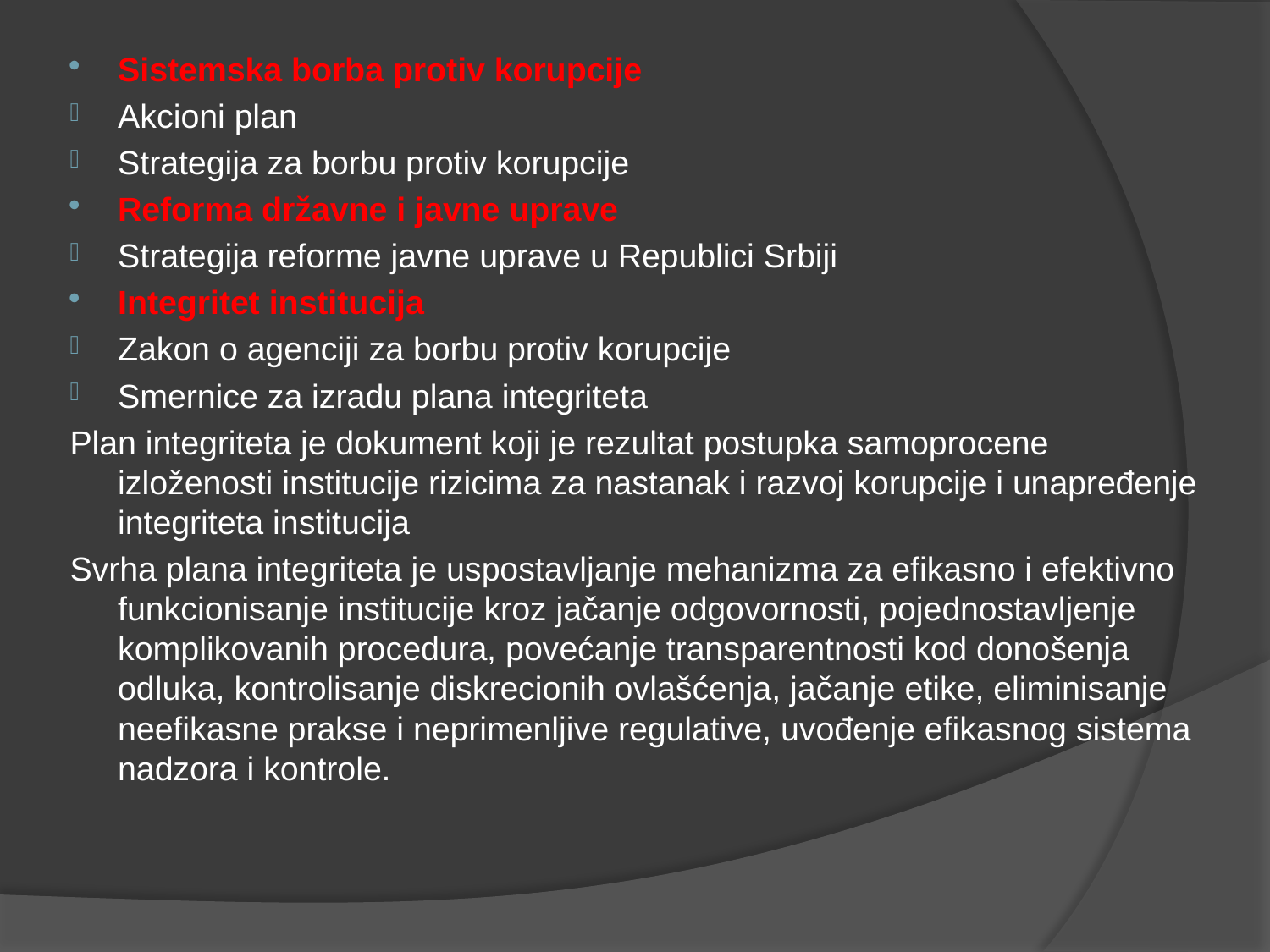

Sistemska borba protiv korupcije
Akcioni plan
Strategija za borbu protiv korupcije
Reforma državne i javne uprave
Strategija reforme javne uprave u Republici Srbiji
Integritet institucija
Zakon o agenciji za borbu protiv korupcije
Smernice za izradu plana integriteta
Plan integriteta je dokument koji je rezultat postupka samoprocene izloženosti institucije rizicima za nastanak i razvoj korupcije i unapređenje integriteta institucija
Svrha plana integriteta je uspostavljanje mehanizma za efikasno i efektivno funkcionisanje institucije kroz jačanje odgovornosti, pojednostavljenje komplikovanih procedura, povećanje transparentnosti kod donošenja odluka, kontrolisanje diskrecionih ovlašćenja, jačanje etike, eliminisanje neefikasne prakse i neprimenljive regulative, uvođenje efikasnog sistema nadzora i kontrole.